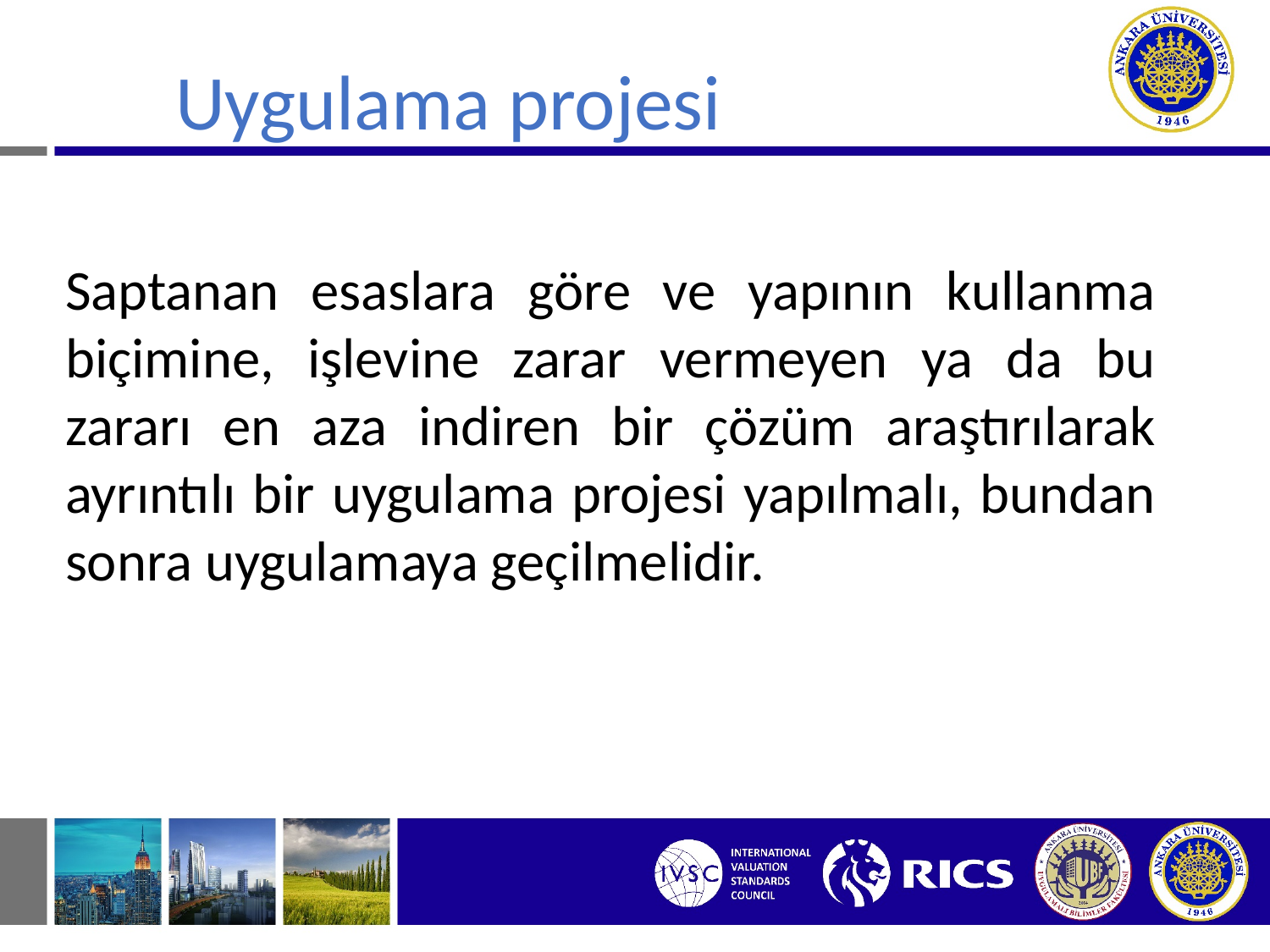

Uygulama projesi

Saptanan esaslara göre ve yapının kullanma biçimine, işlevine zarar vermeyen ya da bu zararı en aza indiren bir çözüm araştırılarak ayrıntılı bir uygulama projesi yapılmalı, bundan sonra uygulamaya geçilmelidir.